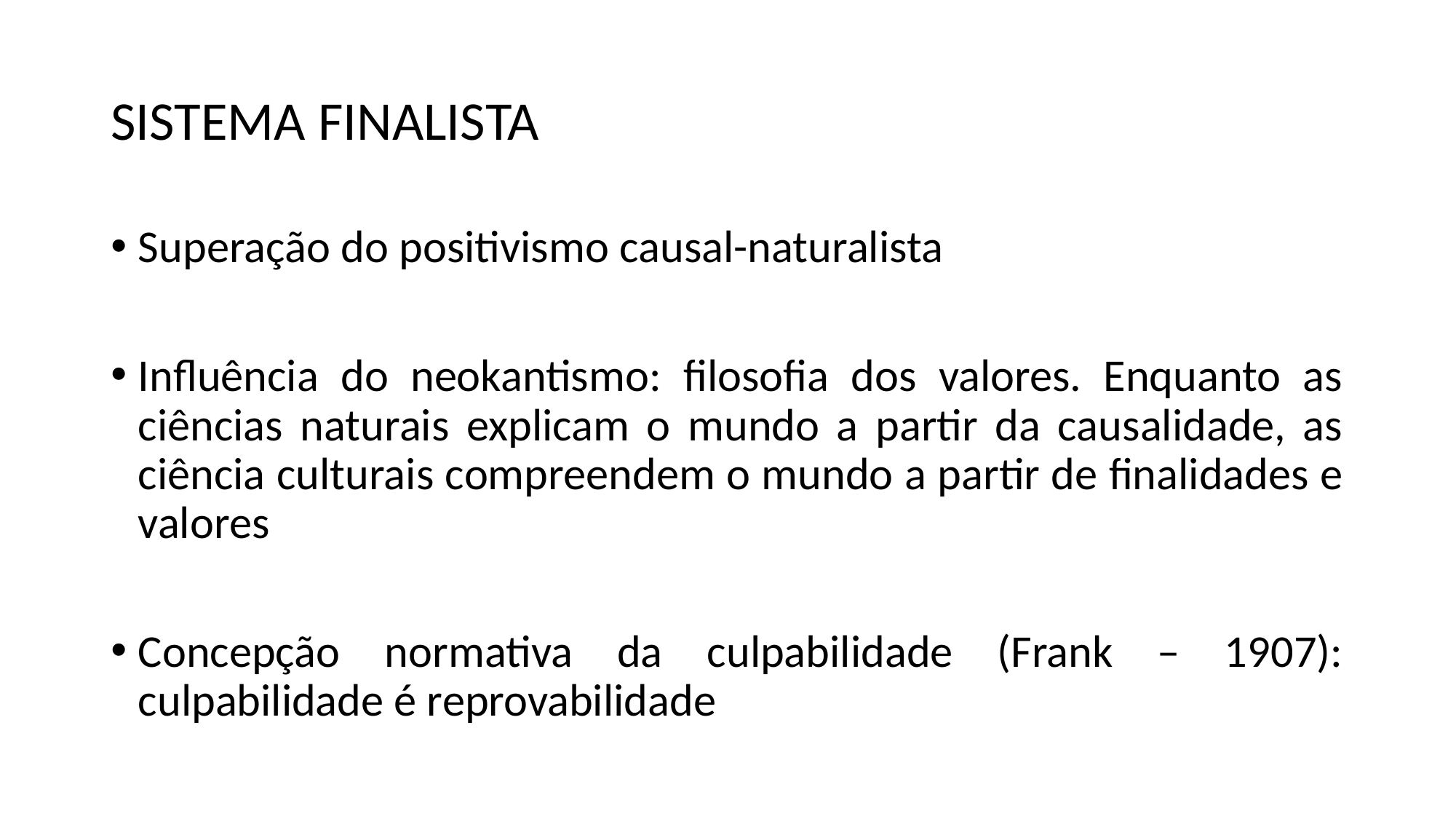

# SISTEMA FINALISTA
Superação do positivismo causal-naturalista

Influência do neokantismo: filosofia dos valores. Enquanto as ciências naturais explicam o mundo a partir da causalidade, as ciência culturais compreendem o mundo a partir de finalidades e valores

Concepção normativa da culpabilidade (Frank – 1907): culpabilidade é reprovabilidade